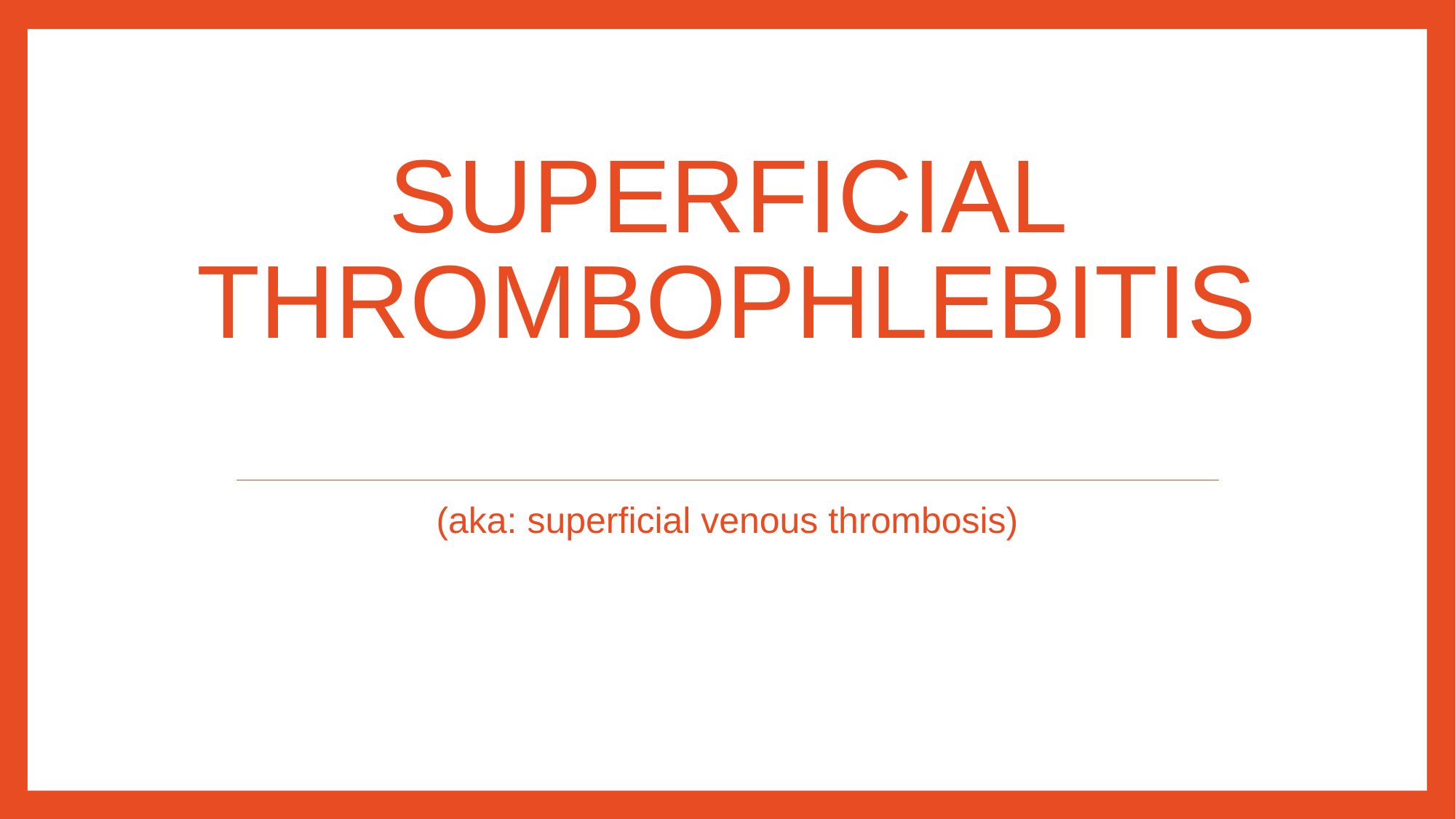

# Superficial Thrombophlebitis
(aka: superficial venous thrombosis)